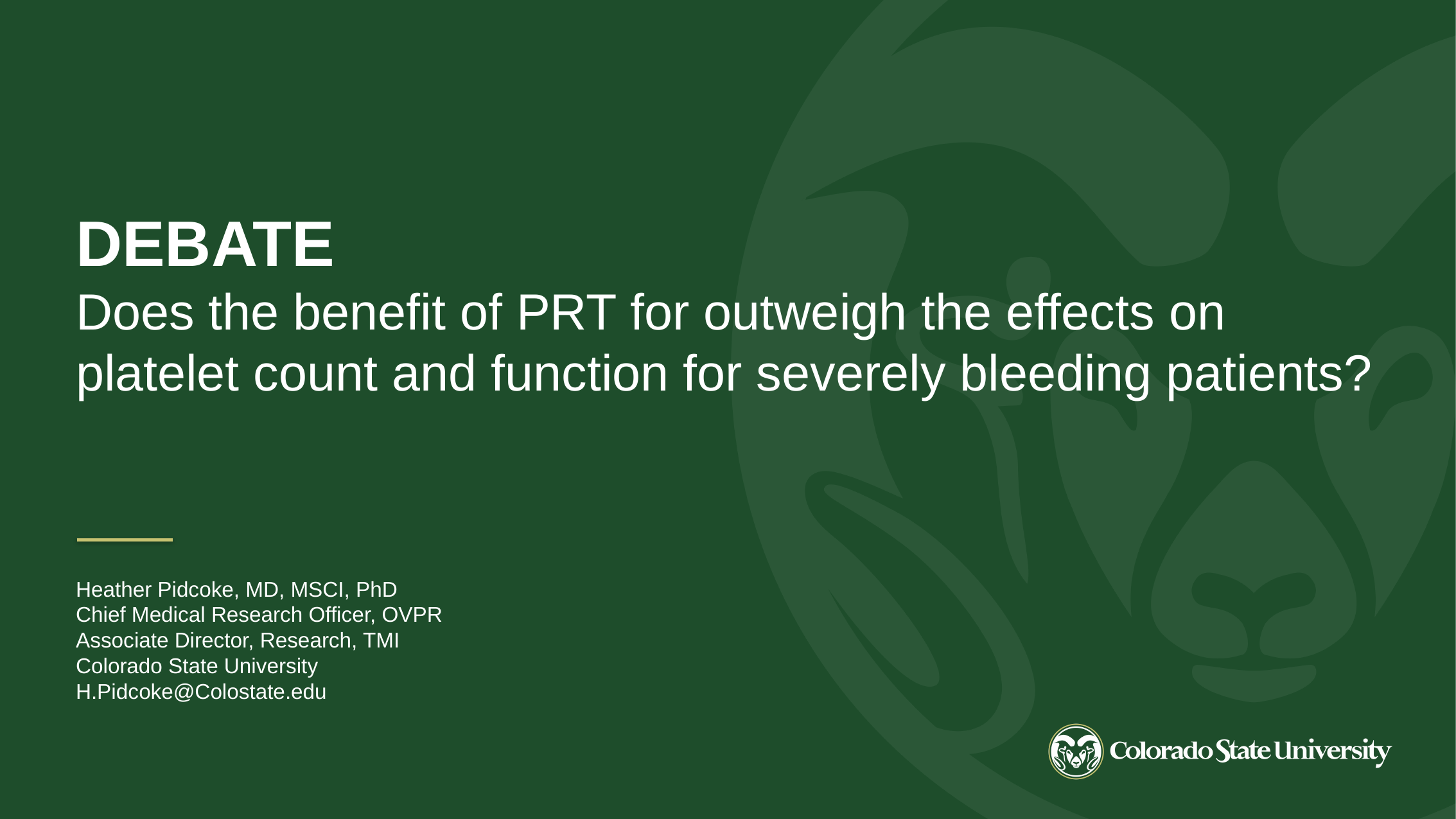

DEBATE
Does the benefit of PRT for outweigh the effects on platelet count and function for severely bleeding patients?
Heather Pidcoke, MD, MSCI, PhD
Chief Medical Research Officer, OVPR
Associate Director, Research, TMI
Colorado State University
H.Pidcoke@Colostate.edu